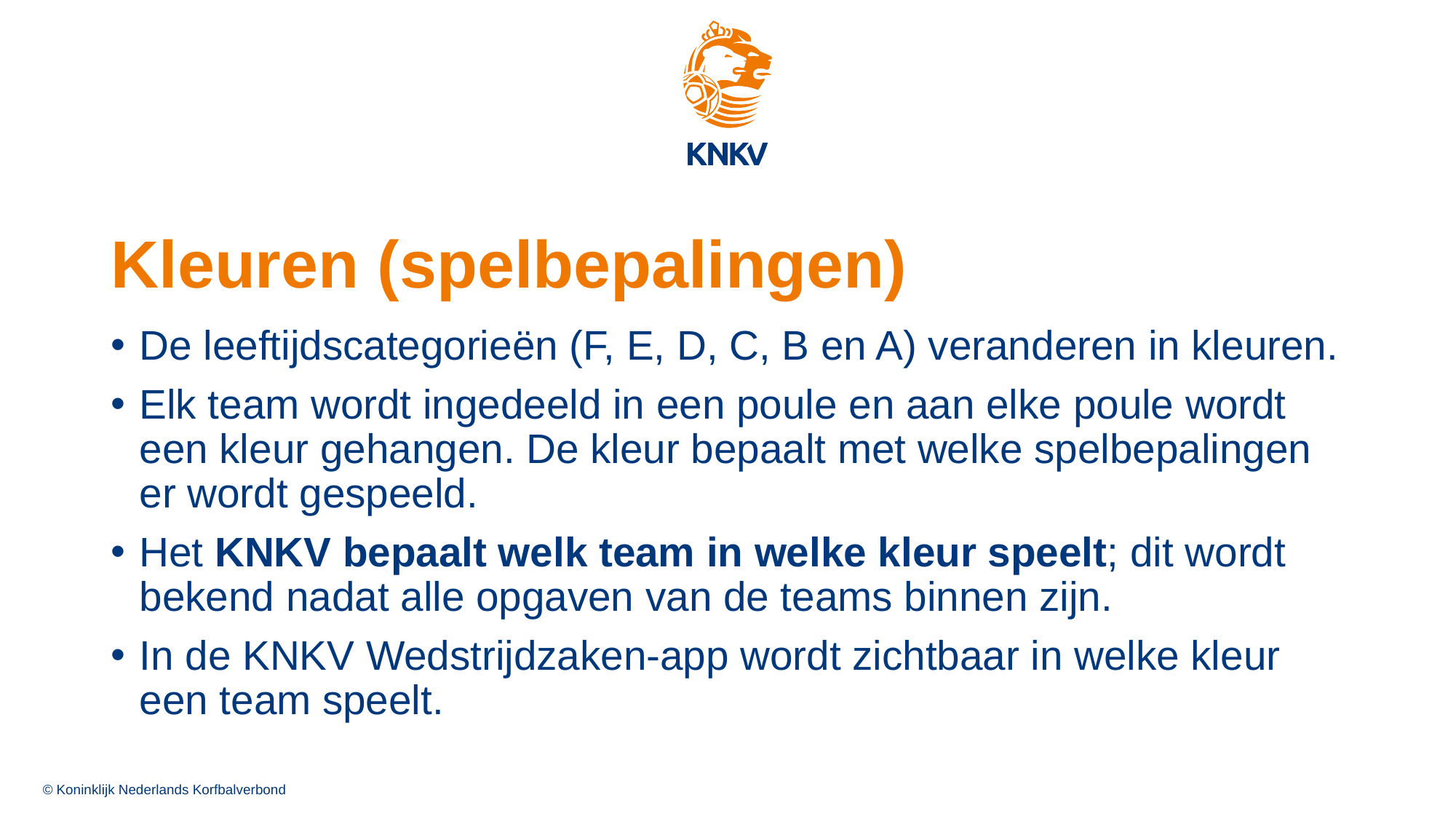

# Kleuren (spelbepalingen)
De leeftijdscategorieën (F, E, D, C, B en A) veranderen in kleuren.
Elk team wordt ingedeeld in een poule en aan elke poule wordt een kleur gehangen. De kleur bepaalt met welke spelbepalingen er wordt gespeeld.
Het KNKV bepaalt welk team in welke kleur speelt; dit wordt bekend nadat alle opgaven van de teams binnen zijn.
In de KNKV Wedstrijdzaken-app wordt zichtbaar in welke kleur een team speelt.